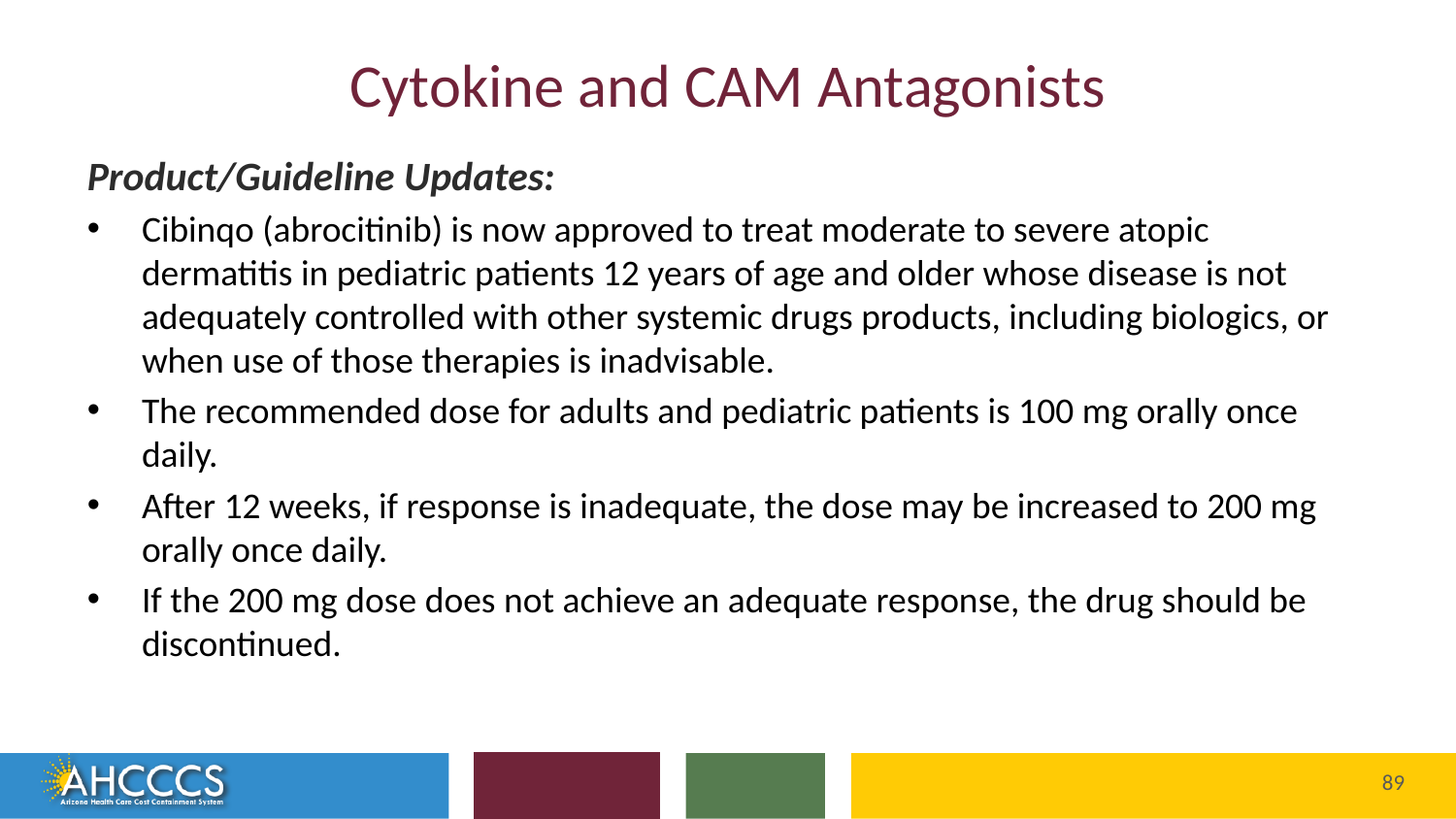

# Cytokine and CAM Antagonists
Product/Guideline Updates:
Cibinqo (abrocitinib) is now approved to treat moderate to severe atopic dermatitis in pediatric patients 12 years of age and older whose disease is not adequately controlled with other systemic drugs products, including biologics, or when use of those therapies is inadvisable.
The recommended dose for adults and pediatric patients is 100 mg orally once daily.
After 12 weeks, if response is inadequate, the dose may be increased to 200 mg orally once daily.
If the 200 mg dose does not achieve an adequate response, the drug should be discontinued.